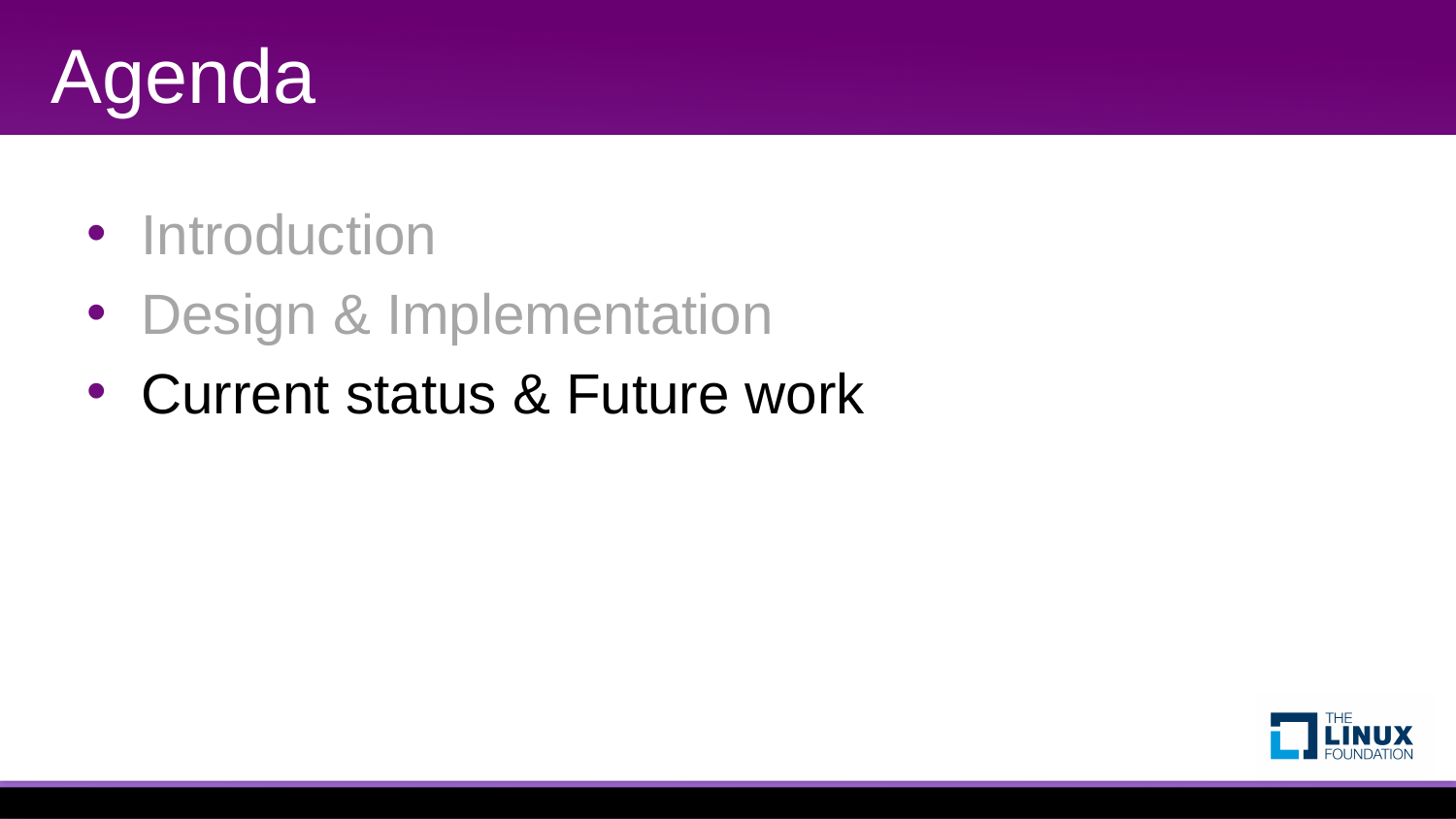

# Agenda
Introduction
Design & Implementation
Current status & Future work